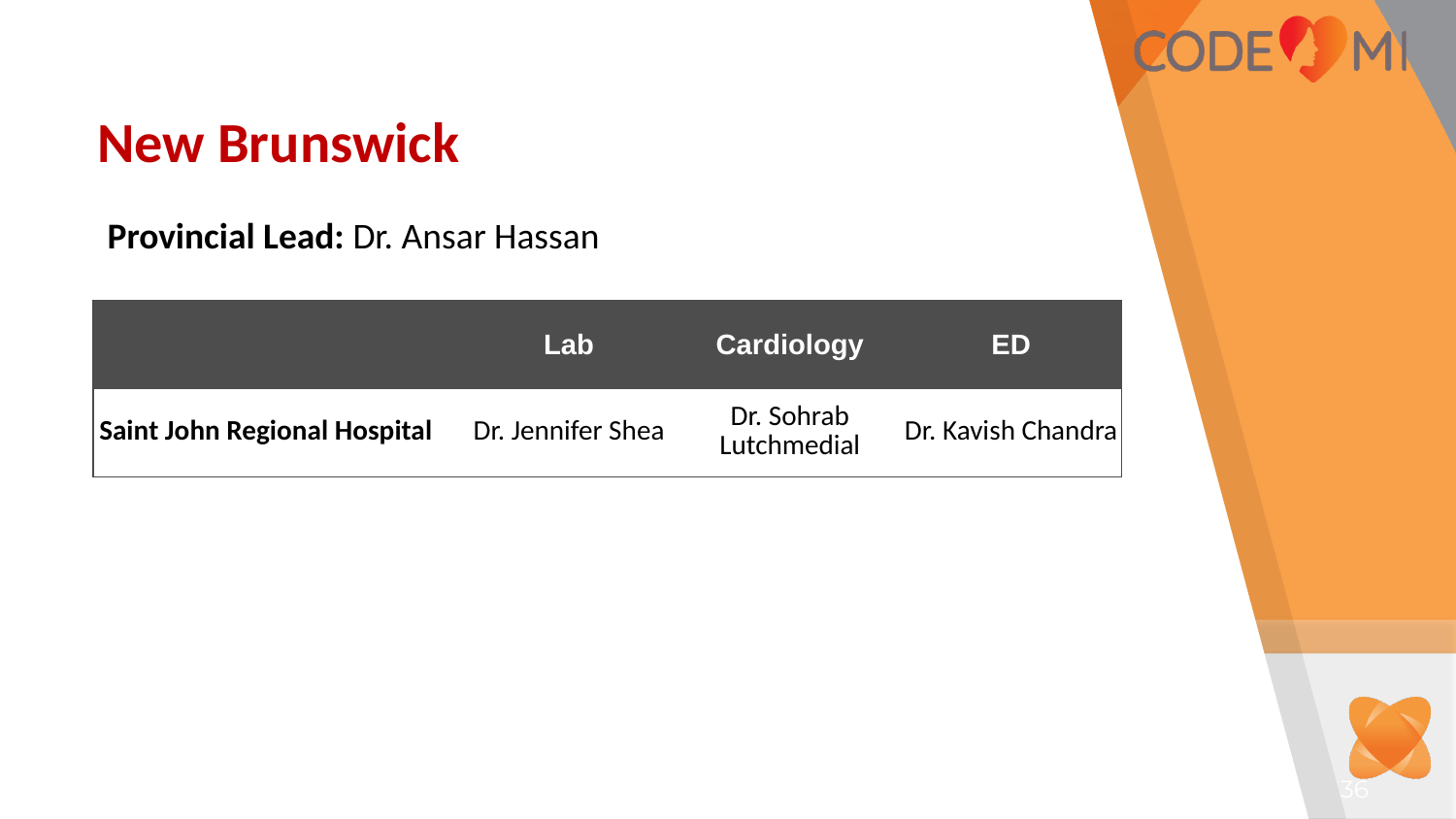

New Brunswick
Provincial Lead: Dr. Ansar Hassan
|  | Lab | Cardiology | ED |
| --- | --- | --- | --- |
| Saint John Regional Hospital | Dr. Jennifer Shea | Dr. Sohrab Lutchmedial | Dr. Kavish Chandra |